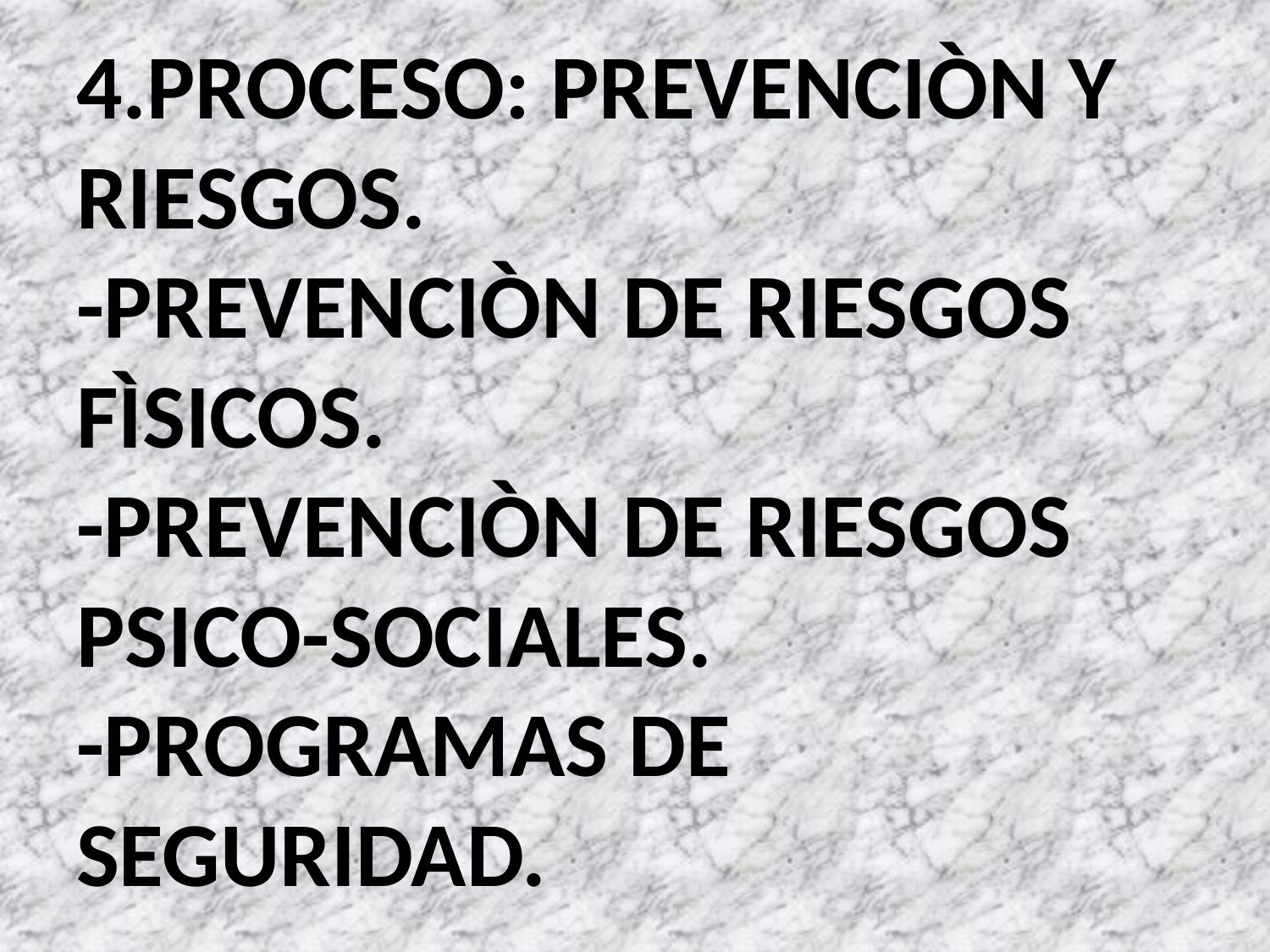

# 4.PROCESO: PREVENCIÒN Y RIESGOS. -PREVENCIÒN DE RIESGOS FÌSICOS. -PREVENCIÒN DE RIESGOS PSICO-SOCIALES. -PROGRAMAS DE SEGURIDAD.